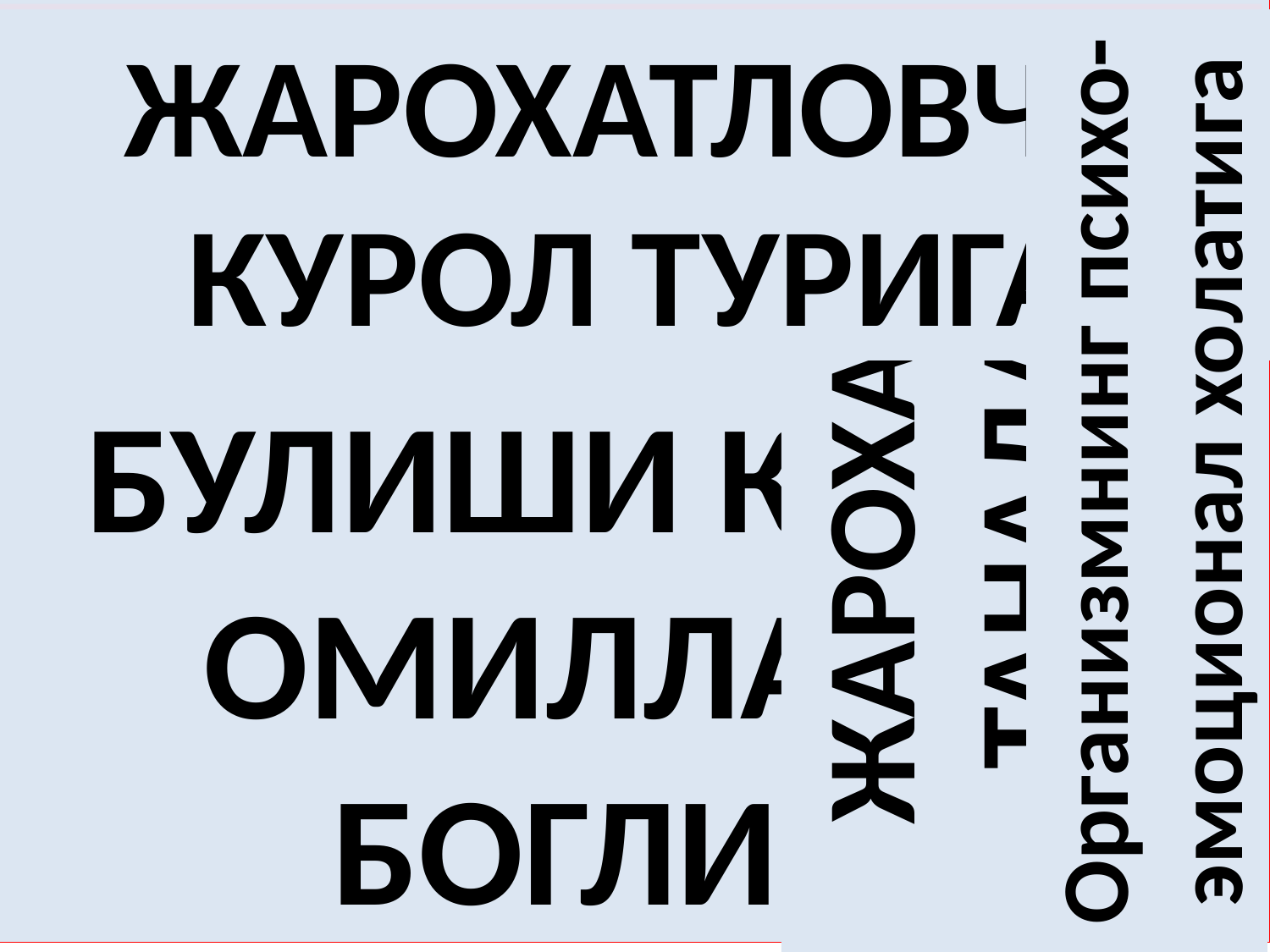

ЖАРОХАТДАГИ ОГРИК КУЧЛИ БУЛИШИ КАЙСИ ОМИЛЛАРГА БОГЛИК?
ЙИРИК НЕРВ ТОЛАЛАРИНИ ЗАРАРЛАНИШИ
ЖАРОХАТЛОВЧИ КУРОЛ ТУРИГА

ЖАРОХАТНИ ТАНАДАГИ СОХАСИГА
Организмнинг психо-эмоционал холатига